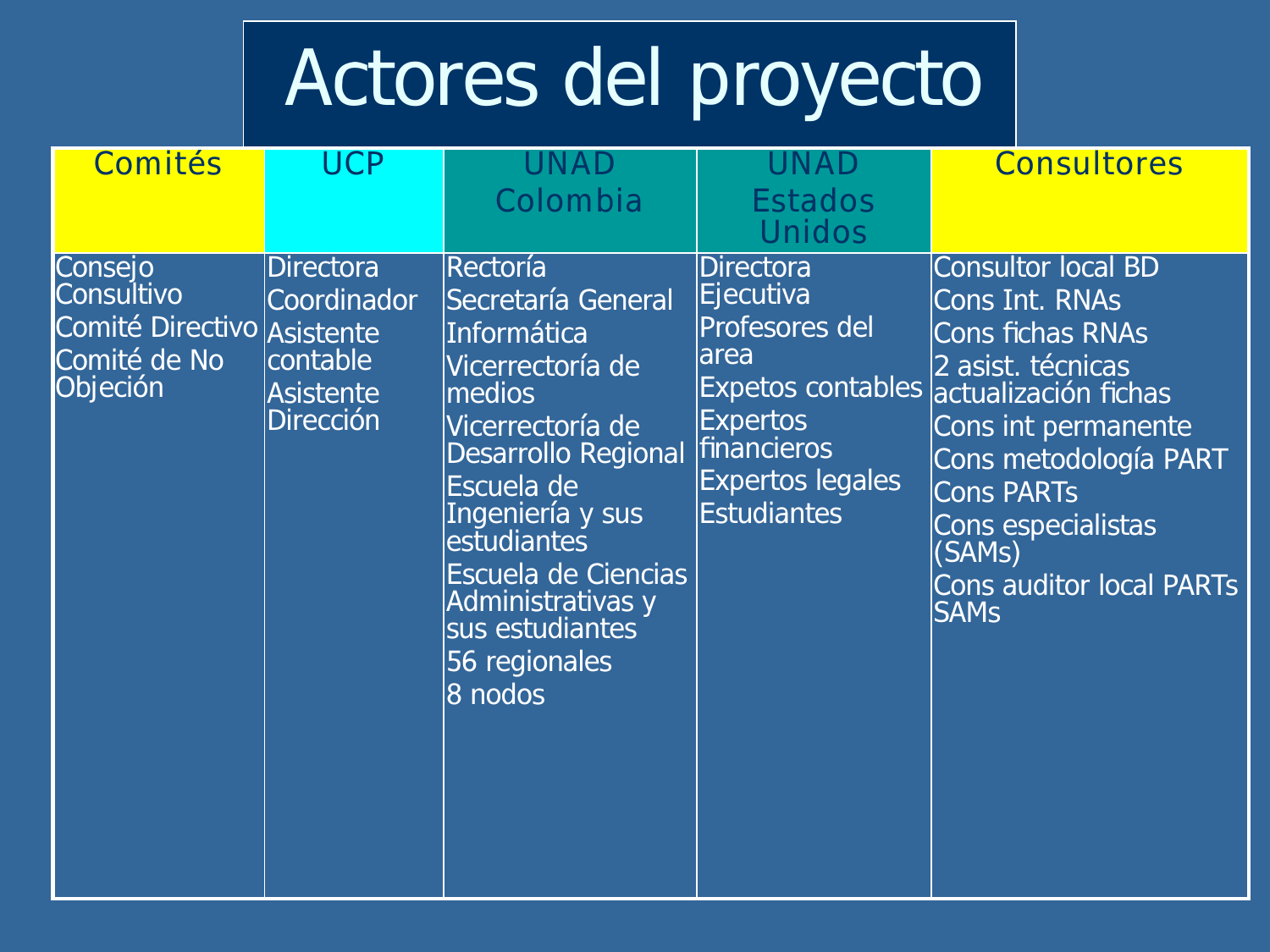

# Actores del proyecto
| Comités | UCP | UNAD Colombia | UNAD Estados Unidos | Consultores |
| --- | --- | --- | --- | --- |
| Consejo Consultivo Comité Directivo Comité de No Objeción | Directora Coordinador Asistente contable Asistente Dirección | Rectoría Secretaría General Informática Vicerrectoría de medios Vicerrectoría de Desarrollo Regional Escuela de Ingeniería y sus estudiantes Escuela de Ciencias Administrativas y sus estudiantes 56 regionales 8 nodos | Directora Ejecutiva Profesores del area Expetos contables Expertos financieros Expertos legales Estudiantes | Consultor local BD Cons Int. RNAs Cons fichas RNAs 2 asist. técnicas actualización fichas Cons int permanente Cons metodología PART Cons PARTs Cons especialistas (SAMs) Cons auditor local PARTs SAMs |